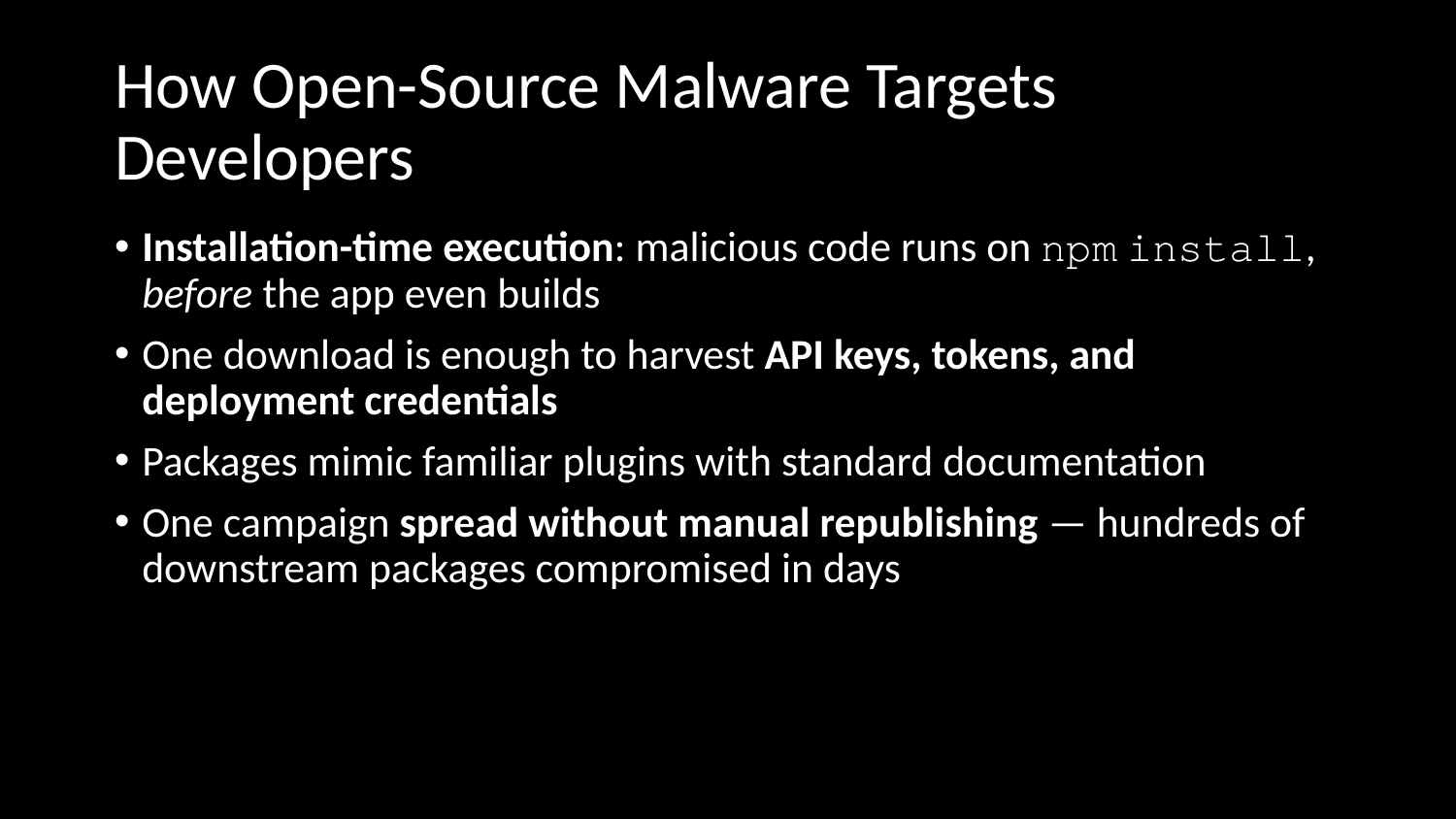

# How Open-Source Malware Targets Developers
Installation-time execution: malicious code runs on npm install, before the app even builds
One download is enough to harvest API keys, tokens, and deployment credentials
Packages mimic familiar plugins with standard documentation
One campaign spread without manual republishing — hundreds of downstream packages compromised in days